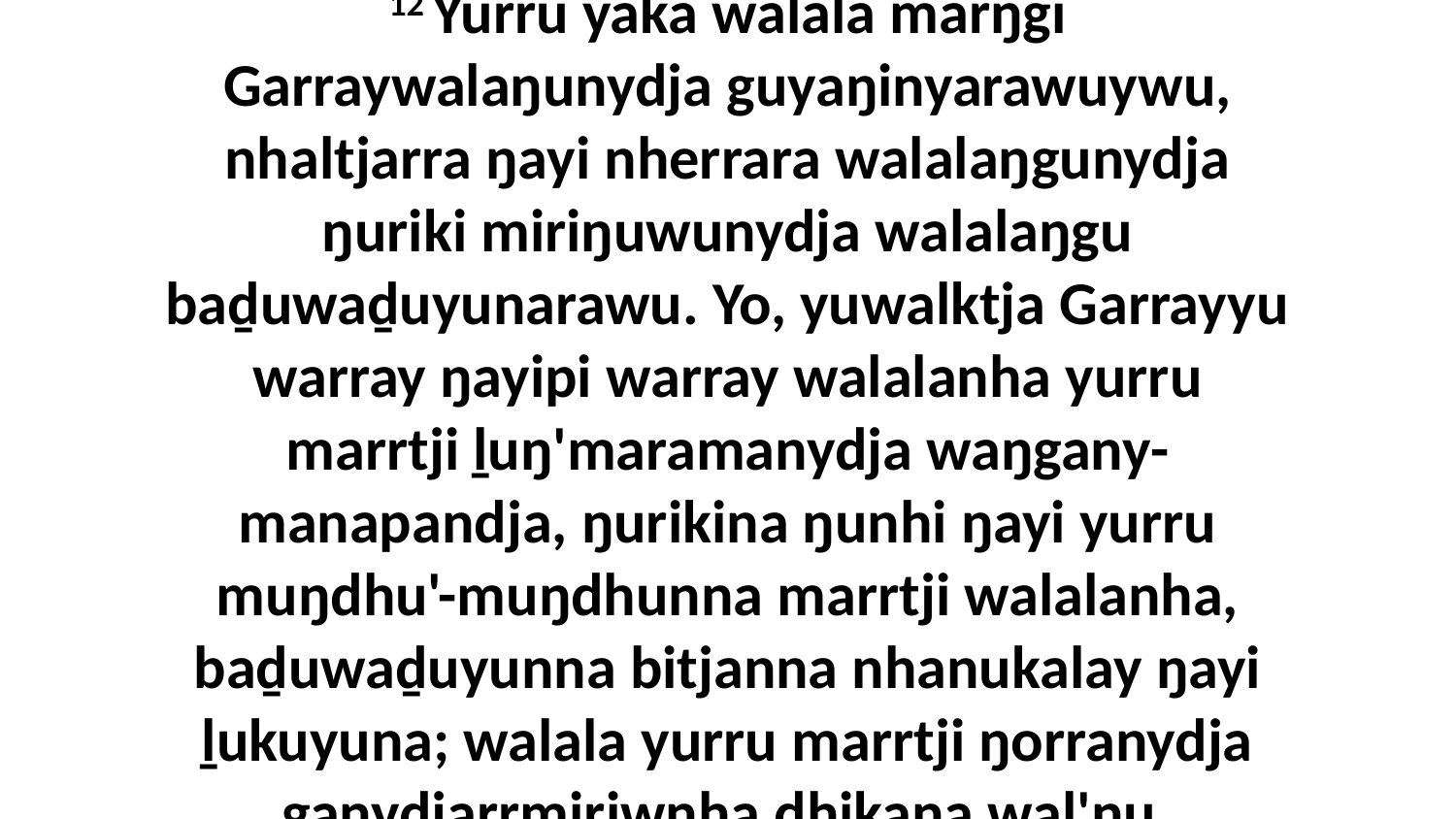

12 Yurru yaka walala marŋgi Garraywalaŋunydja guyaŋinyarawuywu, nhaltjarra ŋayi nherrara walalaŋgunydja ŋuriki miriŋuwunydja walalaŋgu baḏuwaḏuyunarawu. Yo, yuwalktja Garrayyu warray ŋayipi warray walalanha yurru marrtji ḻuŋ'maramanydja waŋgany-manapandja, ŋurikina ŋunhi ŋayi yurru muŋdhu'-muŋdhunna marrtji walalanha, baḏuwaḏuyunna bitjanna nhanukalay ŋayi ḻukuyuna; walala yurru marrtji ŋorranydja ganydjarrmiriwnha dhikana wal'ŋu.